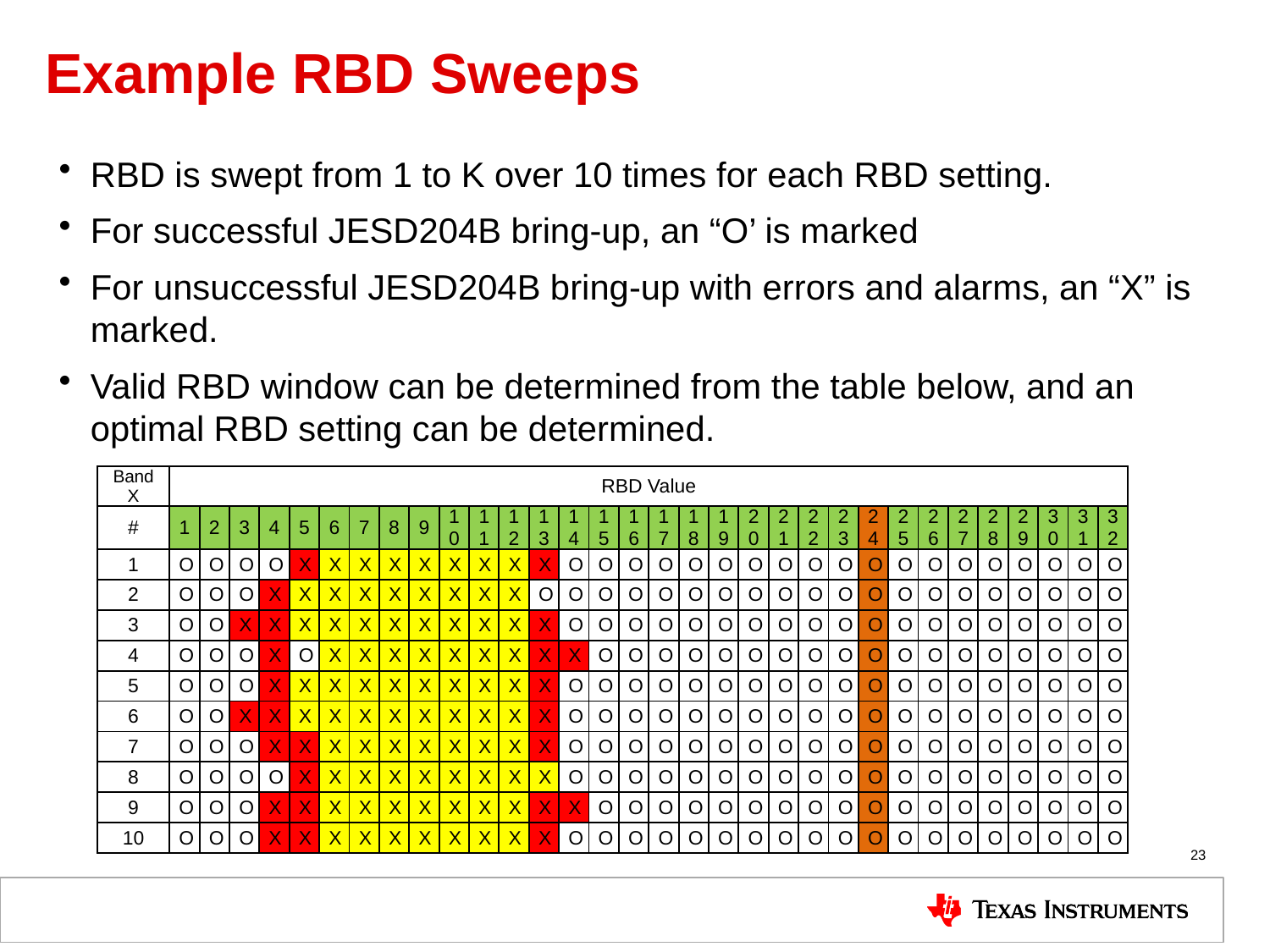

# Example RBD Sweeps
RBD is swept from 1 to K over 10 times for each RBD setting.
For successful JESD204B bring-up, an “O’ is marked
For unsuccessful JESD204B bring-up with errors and alarms, an “X” is marked.
Valid RBD window can be determined from the table below, and an optimal RBD setting can be determined.
| Band X | RBD Value |  |  |  |  |  |  |  |  |  |  |  |  |  |  |  |  |  |  |  |  |  |  |  |  |  |  |  |  |  |  |  |
| --- | --- | --- | --- | --- | --- | --- | --- | --- | --- | --- | --- | --- | --- | --- | --- | --- | --- | --- | --- | --- | --- | --- | --- | --- | --- | --- | --- | --- | --- | --- | --- | --- |
| # | 1 | 2 | 3 | 4 | 5 | 6 | 7 | 8 | 9 | 10 | 11 | 12 | 13 | 14 | 15 | 16 | 17 | 18 | 19 | 20 | 21 | 22 | 23 | 24 | 25 | 26 | 27 | 28 | 29 | 30 | 31 | 32 |
| 1 | O | O | O | O | X | X | X | X | X | X | X | X | X | O | O | O | O | O | O | O | O | O | O | O | O | O | O | O | O | O | O | O |
| 2 | O | O | O | X | X | X | X | X | X | X | X | X | O | O | O | O | O | O | O | O | O | O | O | O | O | O | O | O | O | O | O | O |
| 3 | O | O | X | X | X | X | X | X | X | X | X | X | X | O | O | O | O | O | O | O | O | O | O | O | O | O | O | O | O | O | O | O |
| 4 | O | O | O | X | O | X | X | X | X | X | X | X | X | X | O | O | O | O | O | O | O | O | O | O | O | O | O | O | O | O | O | O |
| 5 | O | O | O | X | X | X | X | X | X | X | X | X | X | O | O | O | O | O | O | O | O | O | O | O | O | O | O | O | O | O | O | O |
| 6 | O | O | X | X | X | X | X | X | X | X | X | X | X | O | O | O | O | O | O | O | O | O | O | O | O | O | O | O | O | O | O | O |
| 7 | O | O | O | X | X | X | X | X | X | X | X | X | X | O | O | O | O | O | O | O | O | O | O | O | O | O | O | O | O | O | O | O |
| 8 | O | O | O | O | X | X | X | X | X | X | X | X | X | O | O | O | O | O | O | O | O | O | O | O | O | O | O | O | O | O | O | O |
| 9 | O | O | O | X | X | X | X | X | X | X | X | X | X | X | O | O | O | O | O | O | O | O | O | O | O | O | O | O | O | O | O | O |
| 10 | O | O | O | X | X | X | X | X | X | X | X | X | X | O | O | O | O | O | O | O | O | O | O | O | O | O | O | O | O | O | O | O |
23